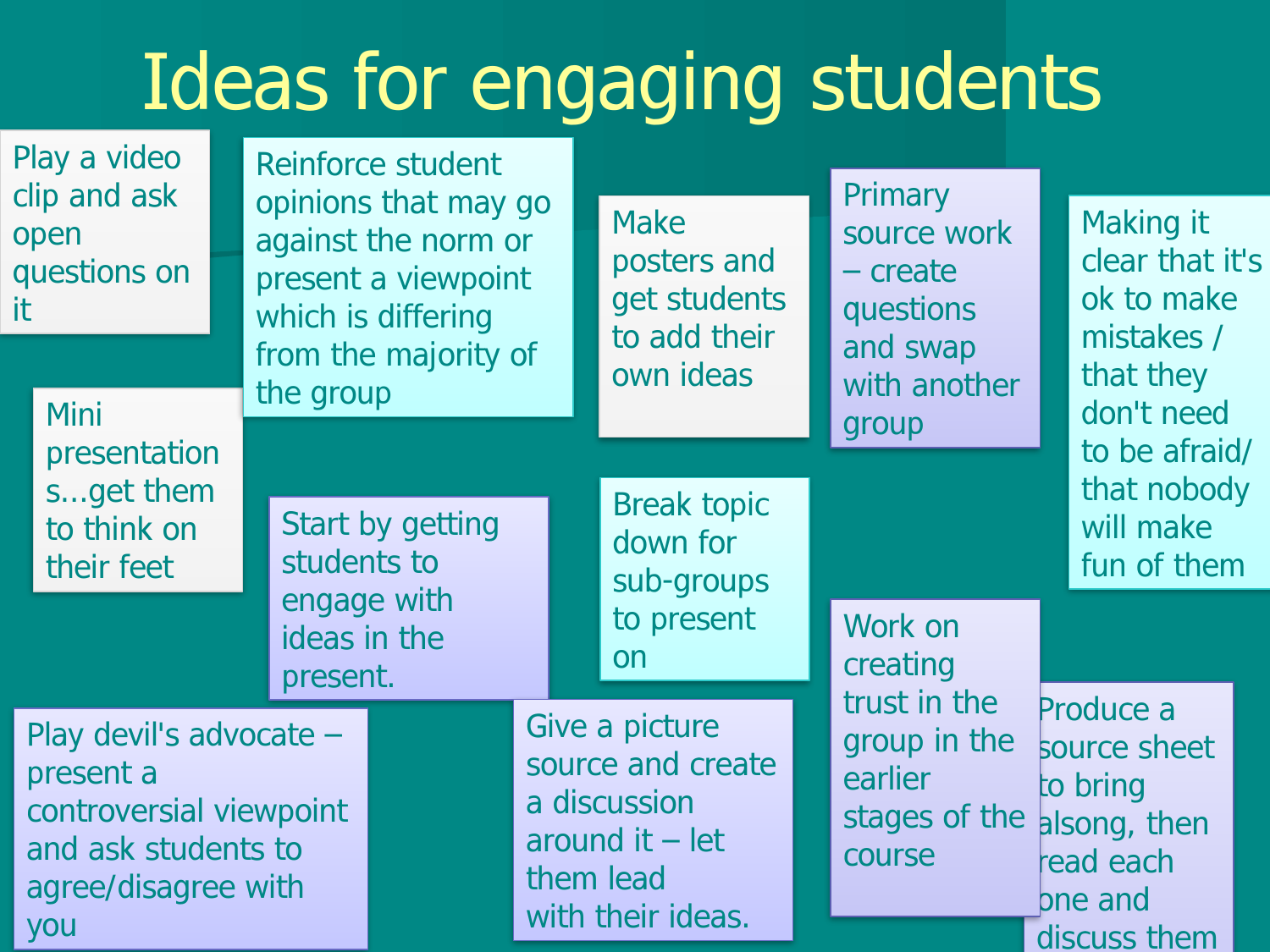

# Ideas for engaging students
Play a video clip and ask open questions on it
Reinforce student opinions that may go against the norm or present a viewpoint which is differing from the majority of the group
Primary source work – create questions and swap with another group
Making it clear that it's ok to make mistakes / that they don't need to be afraid/ that nobody will make fun of them
Make posters and get students to add their own ideas

Mini presentations...get them to think on their feet
Break topic down for sub-groups to present on
Start by getting students to engage with ideas in the present.
Work on creating trust in the group in the earlier stages of the course

Produce a source sheet to bring alsong, then read each one and discuss them in turn

Give a picture source and create a discussion around it – let them lead with their ideas.
Play devil's advocate – present a controversial viewpoint and ask students to agree/disagree with you